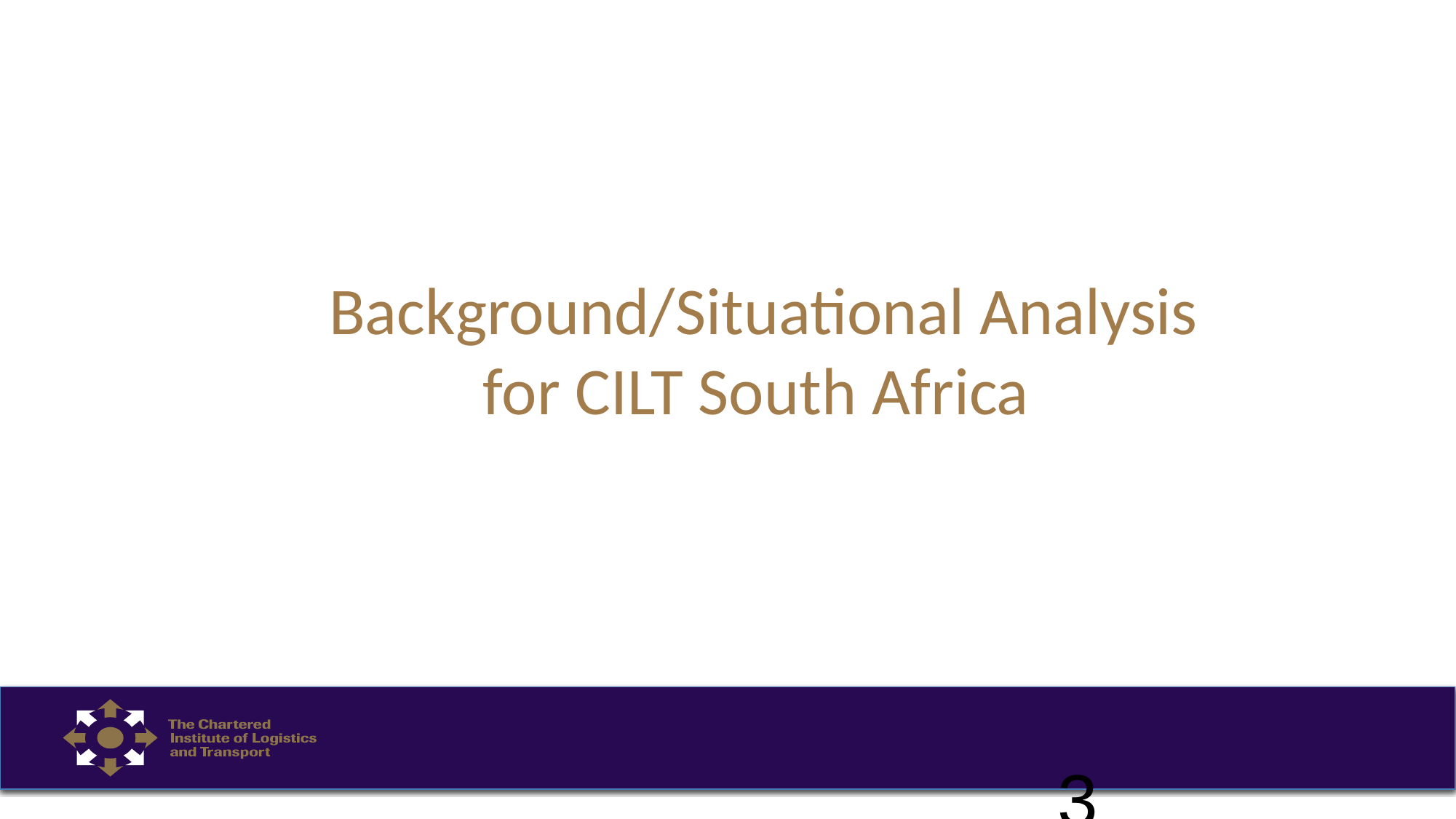

# Background/Situational Analysis for CILT South Africa
3